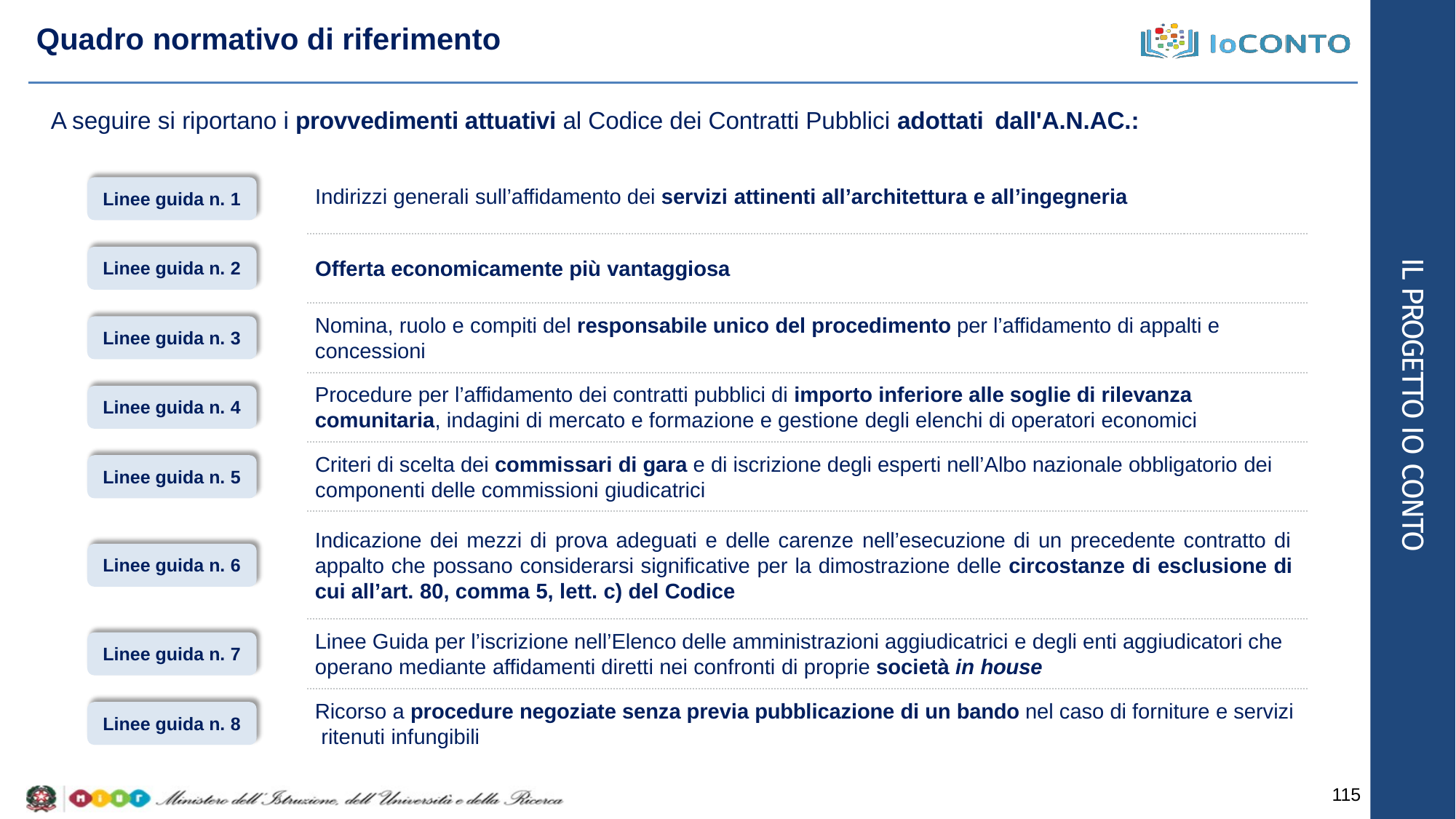

# Quadro normativo di riferimento

A seguire si riportano i provvedimenti attuativi al Codice dei Contratti Pubblici adottati dall'A.N.AC.:

Indirizzi generali sull’affidamento dei servizi attinenti all’architettura e all’ingegneria
Linee guida n. 1

Offerta economicamente più vantaggiosa
Linee guida n. 2
IL PROGETTO IO CONTO

Nomina, ruolo e compiti del responsabile unico del procedimento per l’affidamento di appalti e  concessioni

Linee guida n. 3

Procedure per l’affidamento dei contratti pubblici di importo inferiore alle soglie di rilevanza  comunitaria, indagini di mercato e formazione e gestione degli elenchi di operatori economici

Linee guida n. 4

Criteri di scelta dei commissari di gara e di iscrizione degli esperti nell’Albo nazionale obbligatorio dei
componenti delle commissioni giudicatrici

Linee guida n. 5

Indicazione dei mezzi di prova adeguati e delle carenze nell’esecuzione di un precedente contratto di  appalto che possano considerarsi significative per la dimostrazione delle circostanze di esclusione di  cui all’art. 80, comma 5, lett. c) del Codice

Linee guida n. 6

Linee Guida per l’iscrizione nell’Elenco delle amministrazioni aggiudicatrici e degli enti aggiudicatori che  operano mediante affidamenti diretti nei confronti di proprie società in house

Linee guida n. 7

Ricorso a procedure negoziate senza previa pubblicazione di un bando nel caso di forniture e servizi  ritenuti infungibili

Linee guida n. 8
115